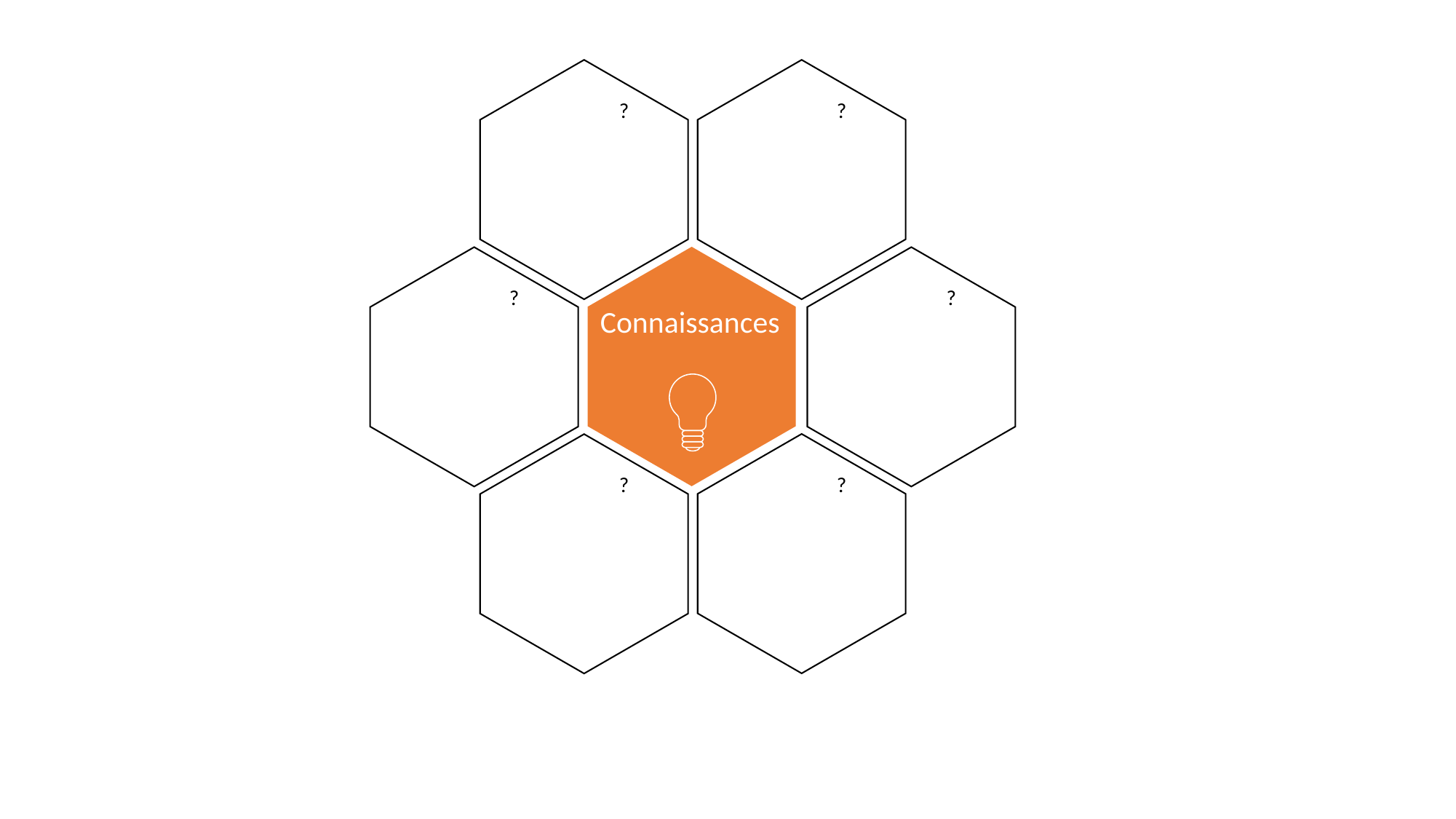

?

?

?
?
Connaissances

?
?